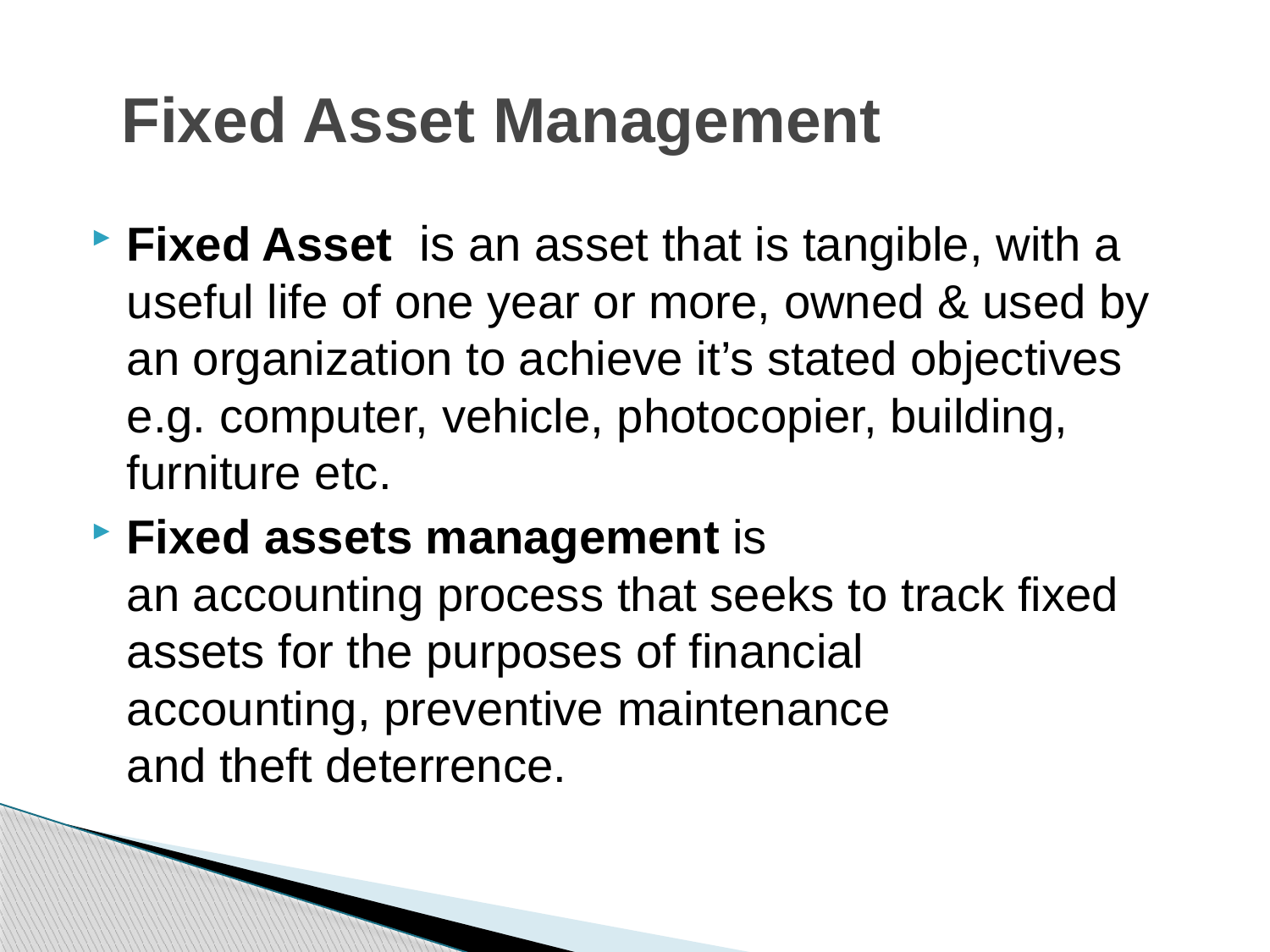

# Fixed Asset Management
Fixed Asset  is an asset that is tangible, with a useful life of one year or more, owned & used by an organization to achieve it’s stated objectives e.g. computer, vehicle, photocopier, building, furniture etc.
Fixed assets management is an accounting process that seeks to track fixed assets for the purposes of financial accounting, preventive maintenance and theft deterrence.